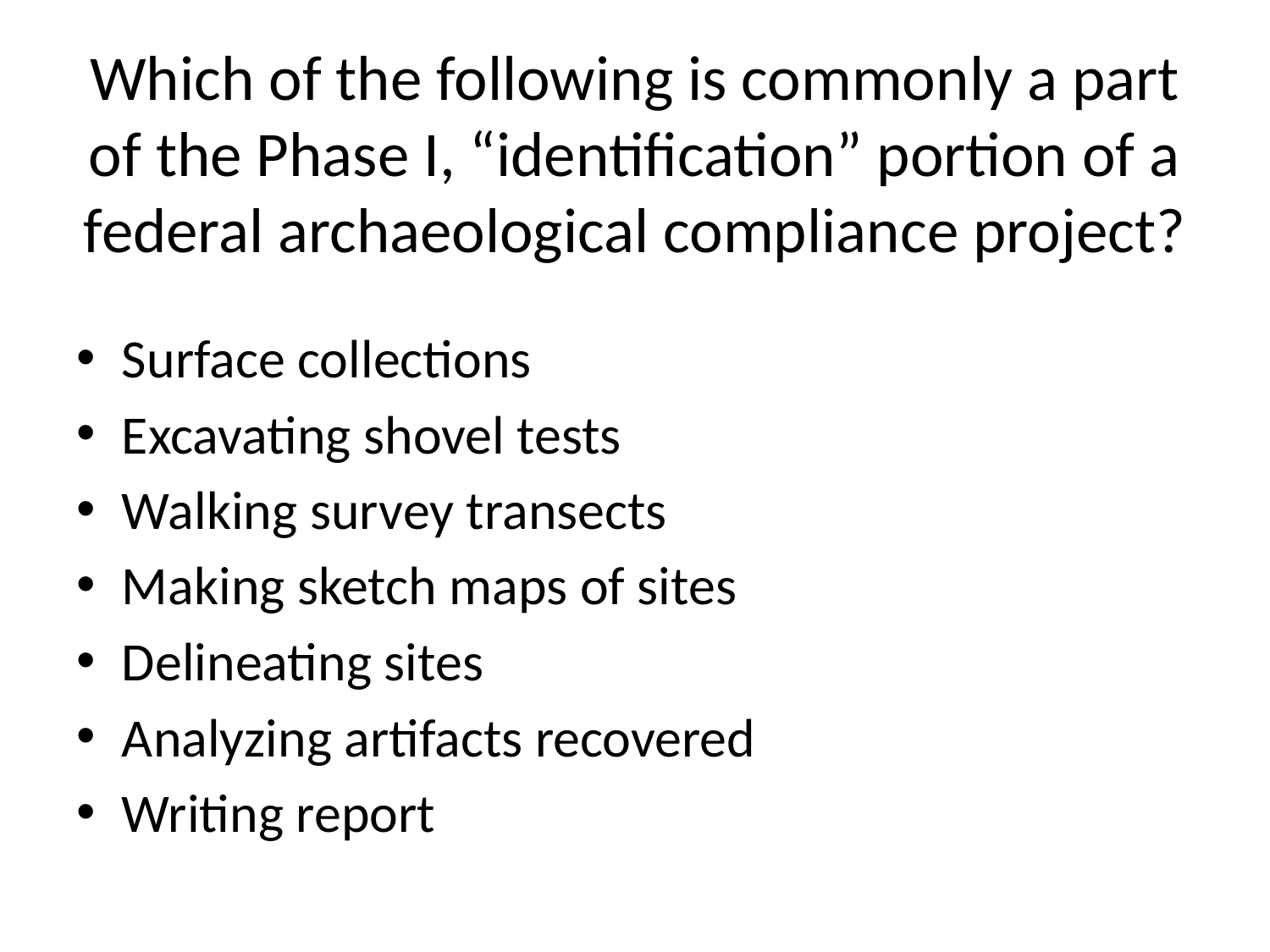

# Which of the following is commonly a part of the Phase I, “identification” portion of a federal archaeological compliance project?
Surface collections
Excavating shovel tests
Walking survey transects
Making sketch maps of sites
Delineating sites
Analyzing artifacts recovered
Writing report